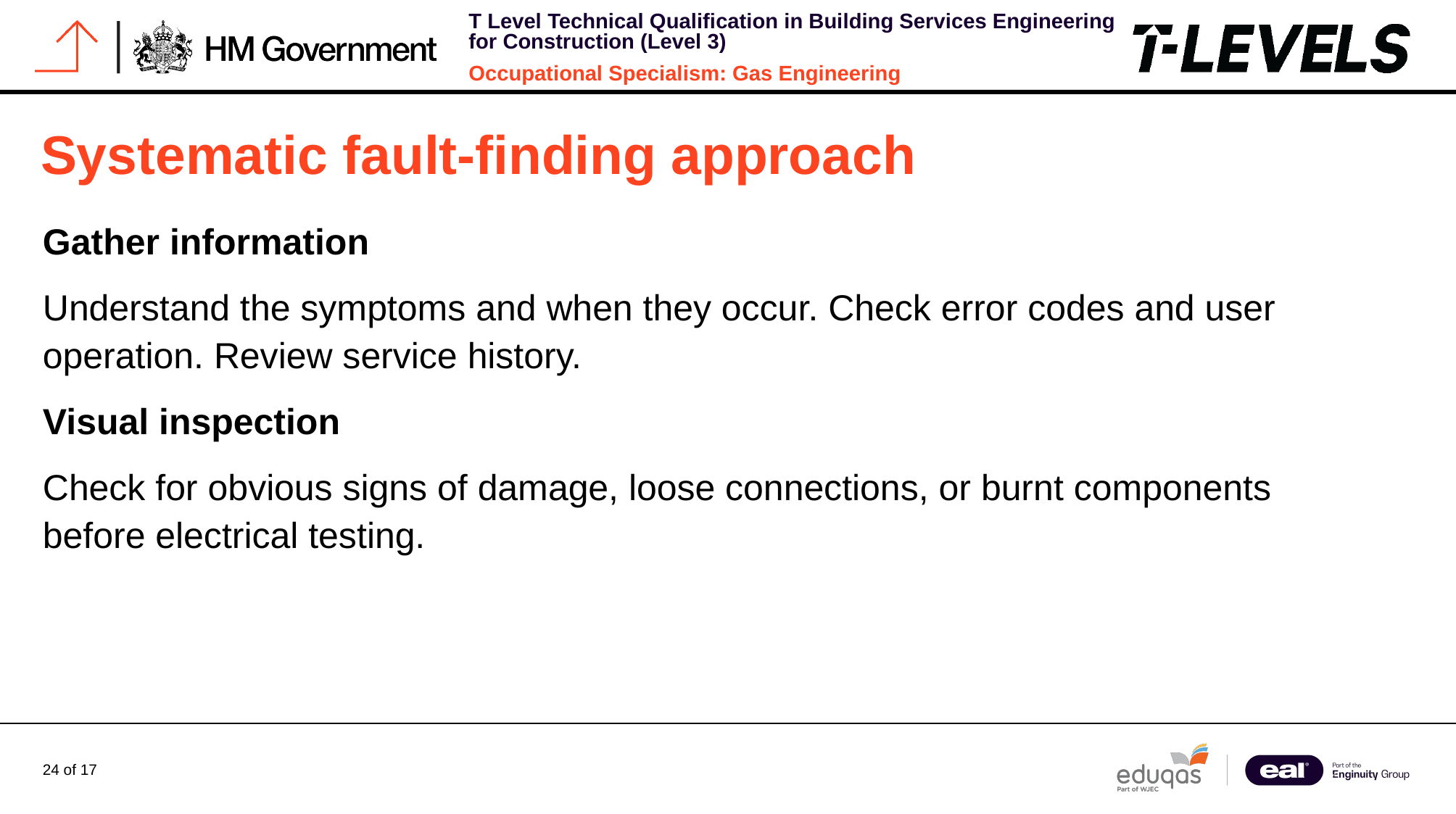

# Systematic fault-finding approach
Gather information
Understand the symptoms and when they occur. Check error codes and user operation. Review service history.
Visual inspection
Check for obvious signs of damage, loose connections, or burnt components before electrical testing.